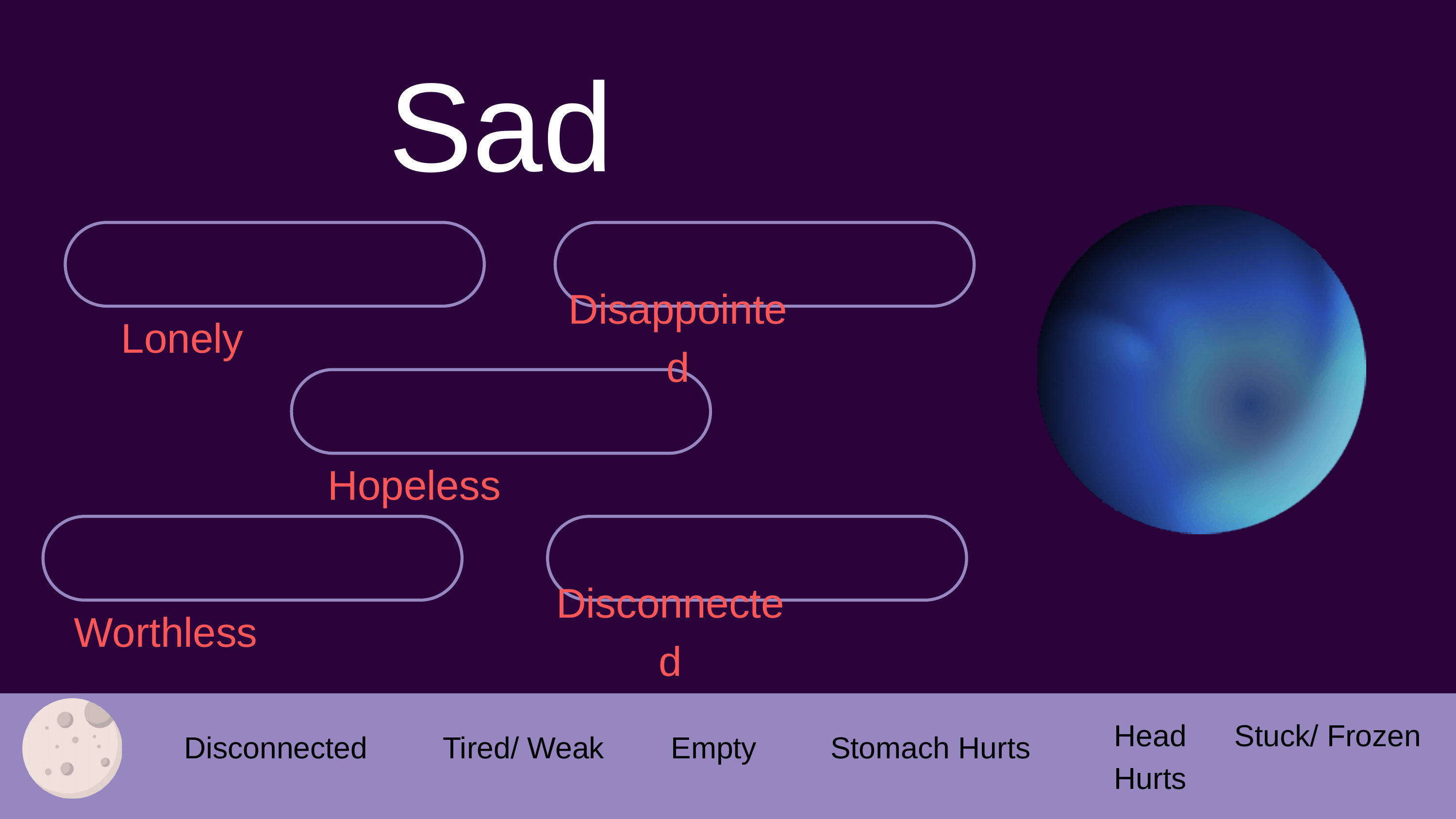

Sad

Lonely

Disappointed

Hopeless

Worthless

Disconnected

Head Hurts
Stuck/ Frozen
Disconnected
Tired/ Weak
Empty
Stomach Hurts